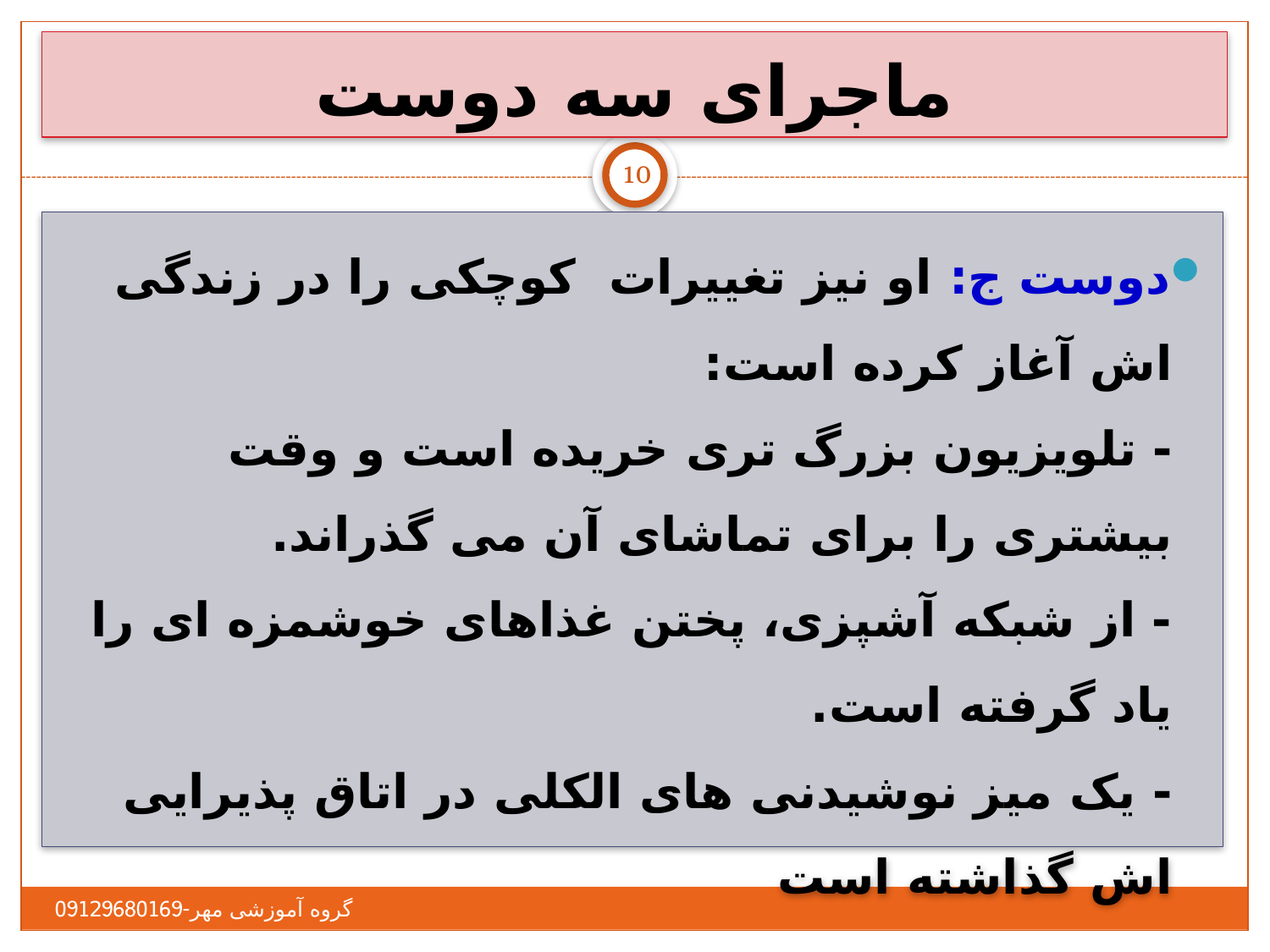

# ماجرای سه دوست
10
دوست ج: او نیز تغییرات  کوچکی را در زندگی اش آغاز کرده است:
- تلویزیون بزرگ تری خریده است و وقت بیشتری را برای تماشای آن می گذراند.
- از شبکه آشپزی، پختن غذاهای خوشمزه ای را یاد گرفته است.
- یک میز نوشیدنی های الکلی در اتاق پذیرایی اش گذاشته است
گروه آموزشی مهر-09129680169